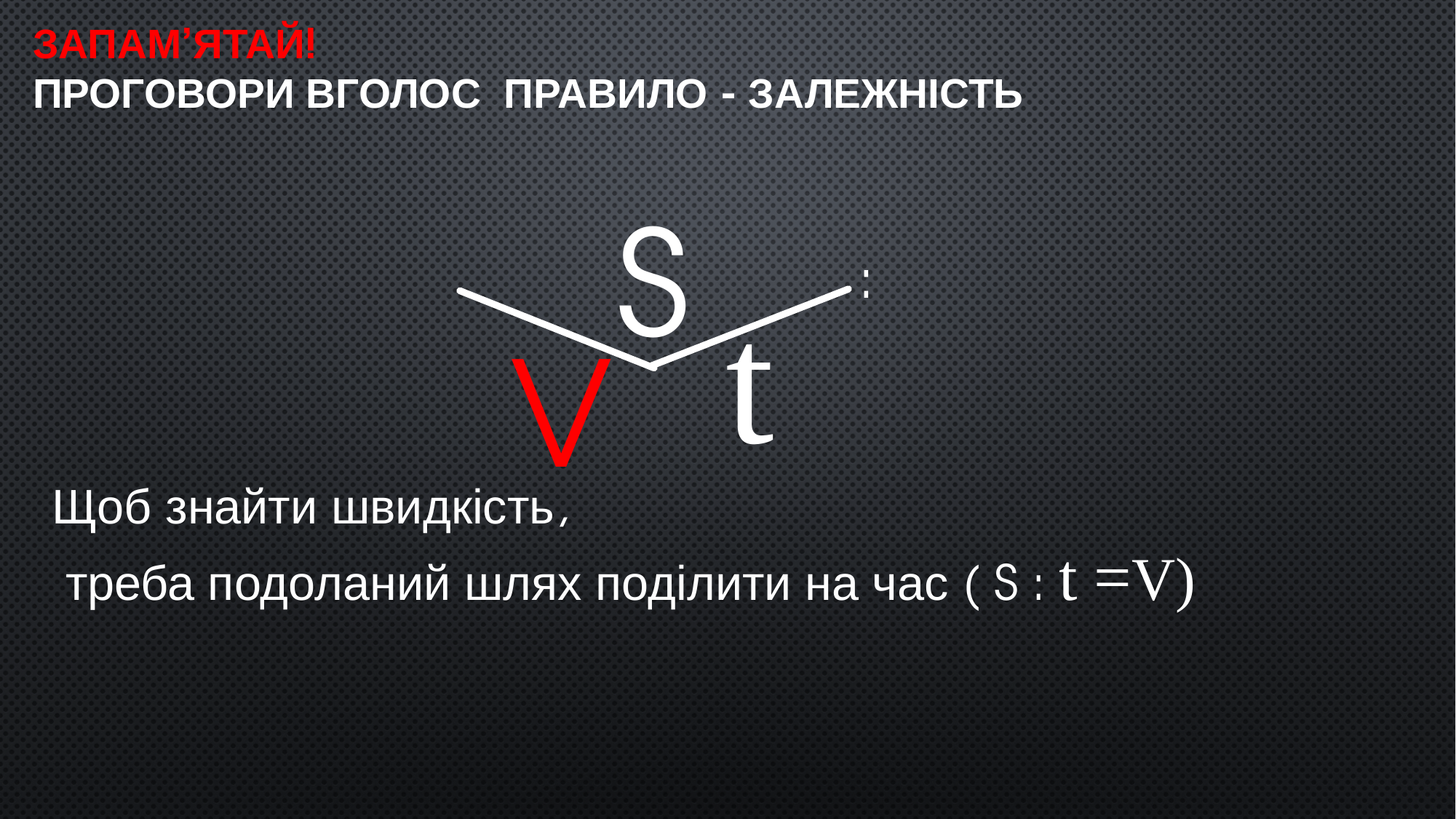

# Запам’ятай! Проговори вголос  правило - залежність
S
:
t
V
Щоб знайти швидкість,
 треба подоланий шлях поділити на час ( S : t =V)